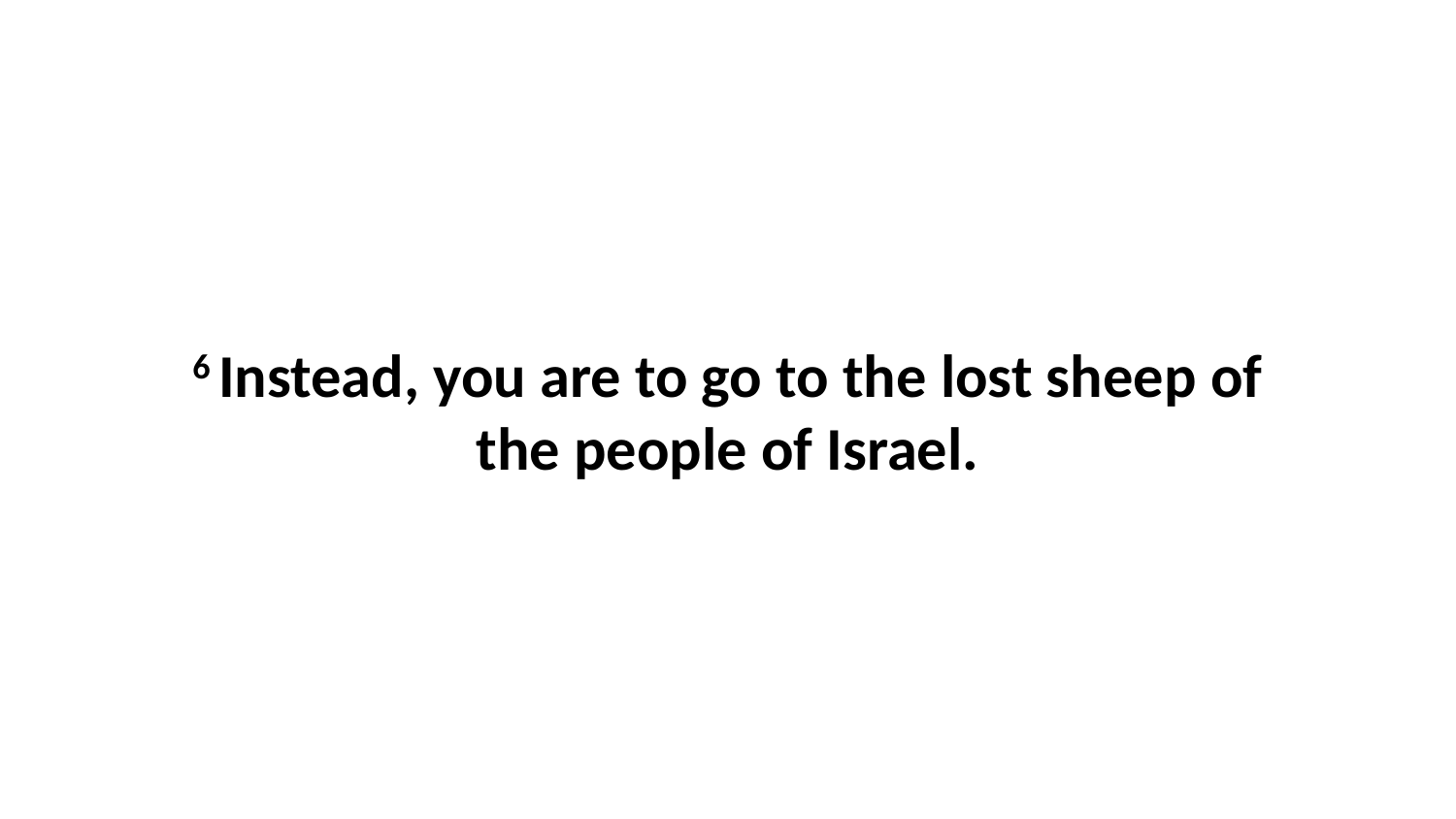

6 Instead, you are to go to the lost sheep of the people of Israel.